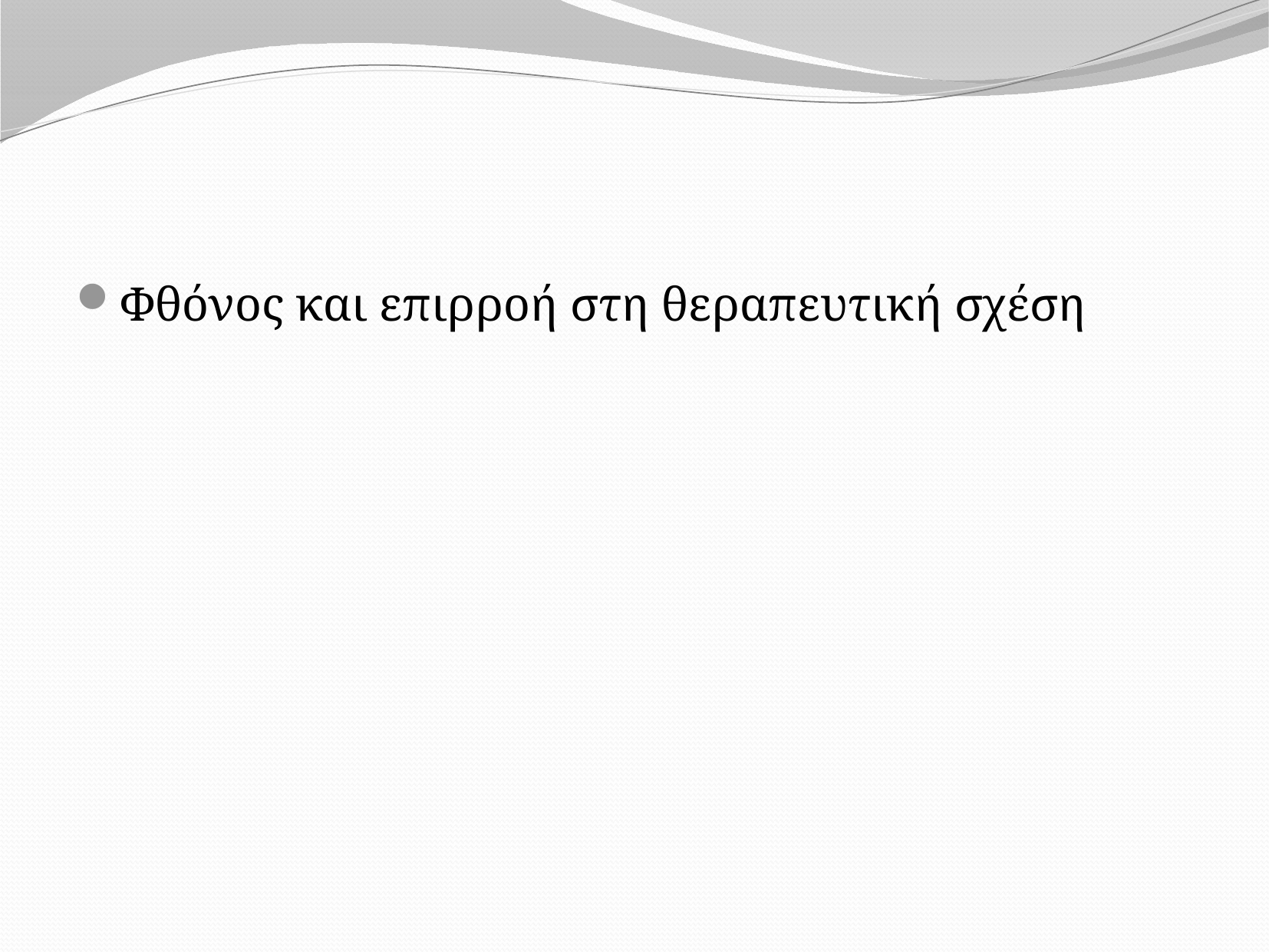

#
Φθόνος και επιρροή στη θεραπευτική σχέση